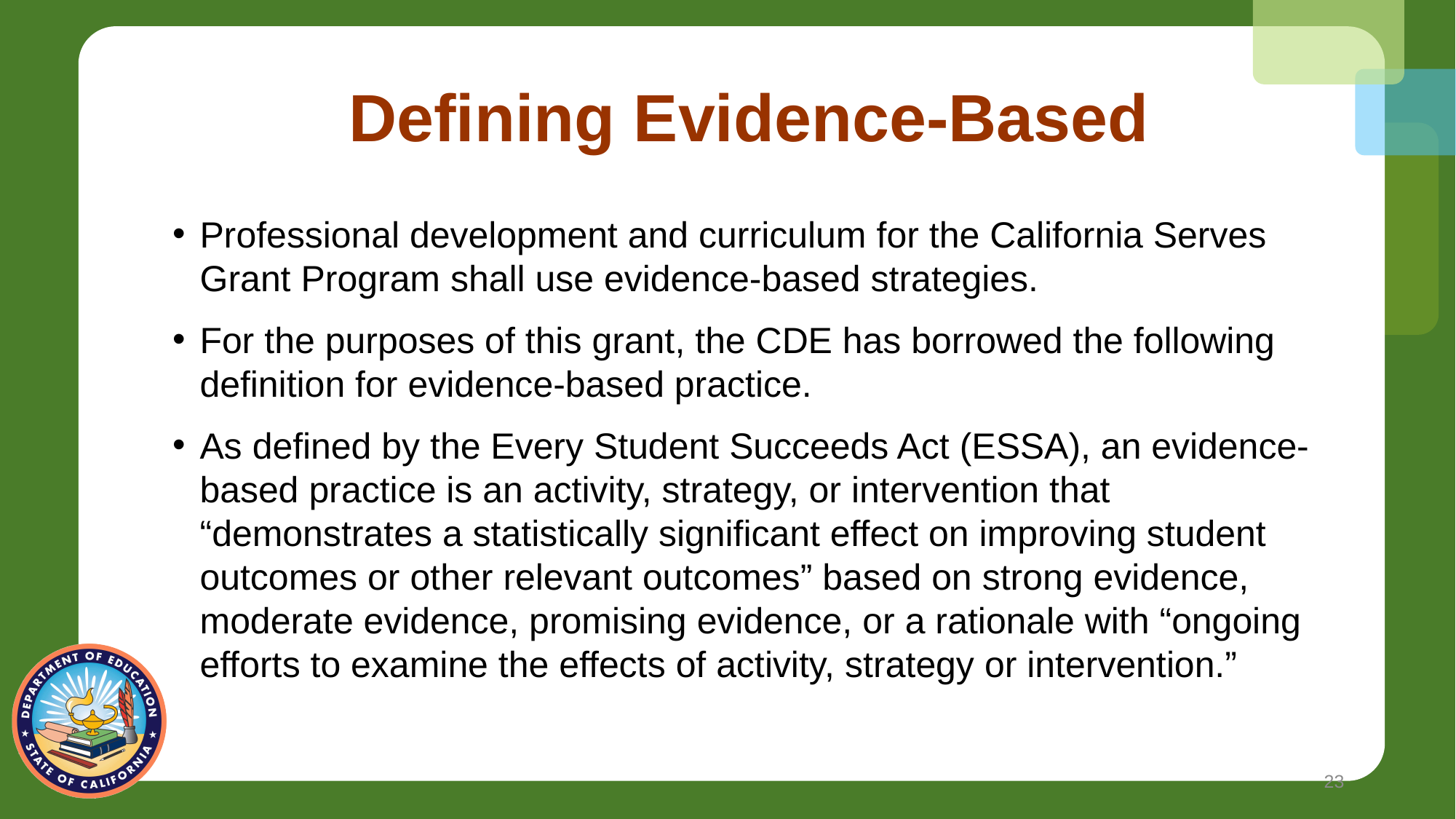

# Defining Evidence-Based
Professional development and curriculum for the California Serves Grant Program shall use evidence-based strategies.
For the purposes of this grant, the CDE has borrowed the following definition for evidence-based practice.
As defined by the Every Student Succeeds Act (ESSA), an evidence-based practice is an activity, strategy, or intervention that “demonstrates a statistically significant effect on improving student outcomes or other relevant outcomes” based on strong evidence, moderate evidence, promising evidence, or a rationale with “ongoing efforts to examine the effects of activity, strategy or intervention.”
23